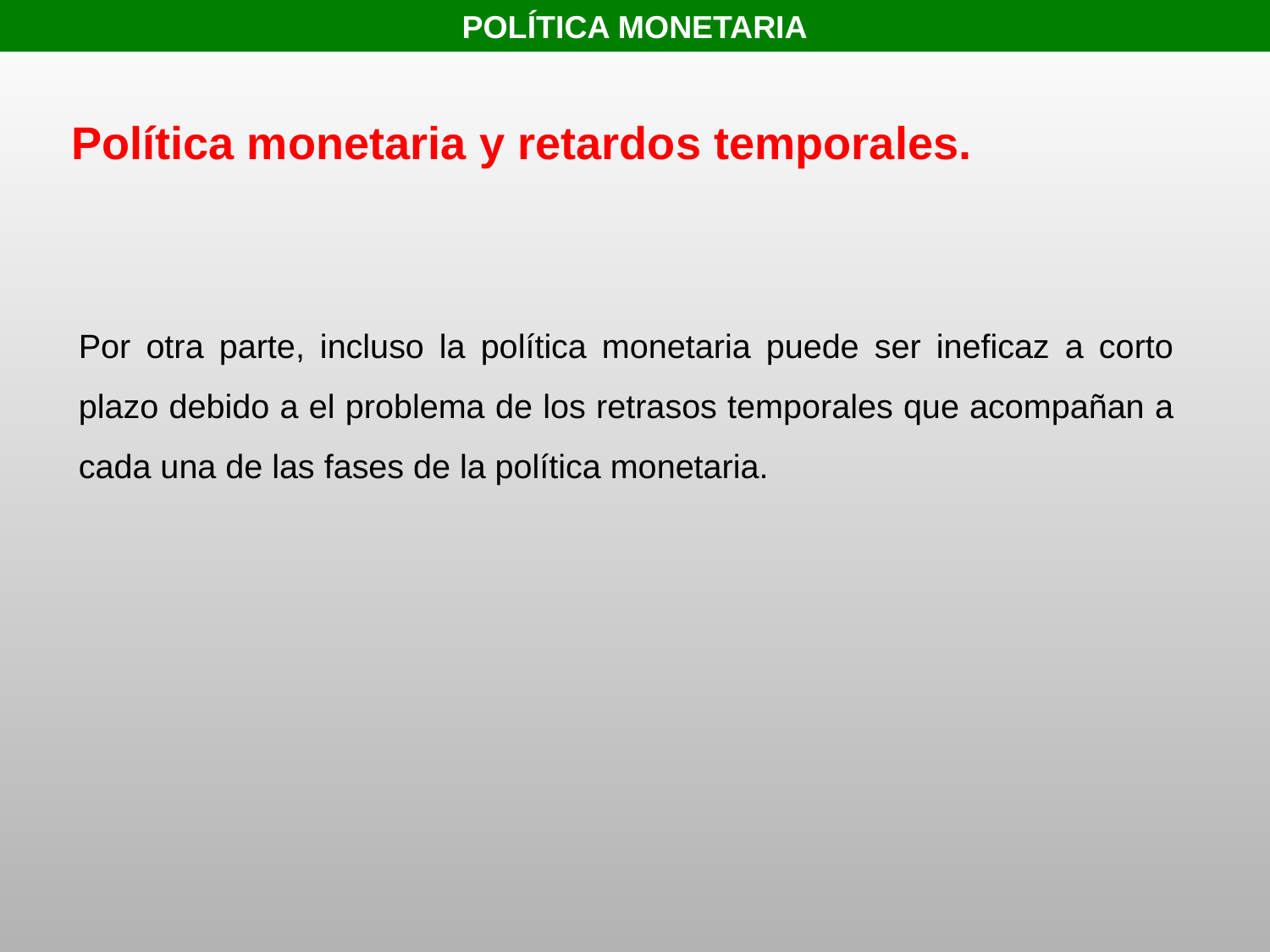

POLÍTICA MONETARIA
Política monetaria y retardos temporales.
Por otra parte, incluso la política monetaria puede ser ineficaz a corto plazo debido a el problema de los retrasos temporales que acompañan a cada una de las fases de la política monetaria.